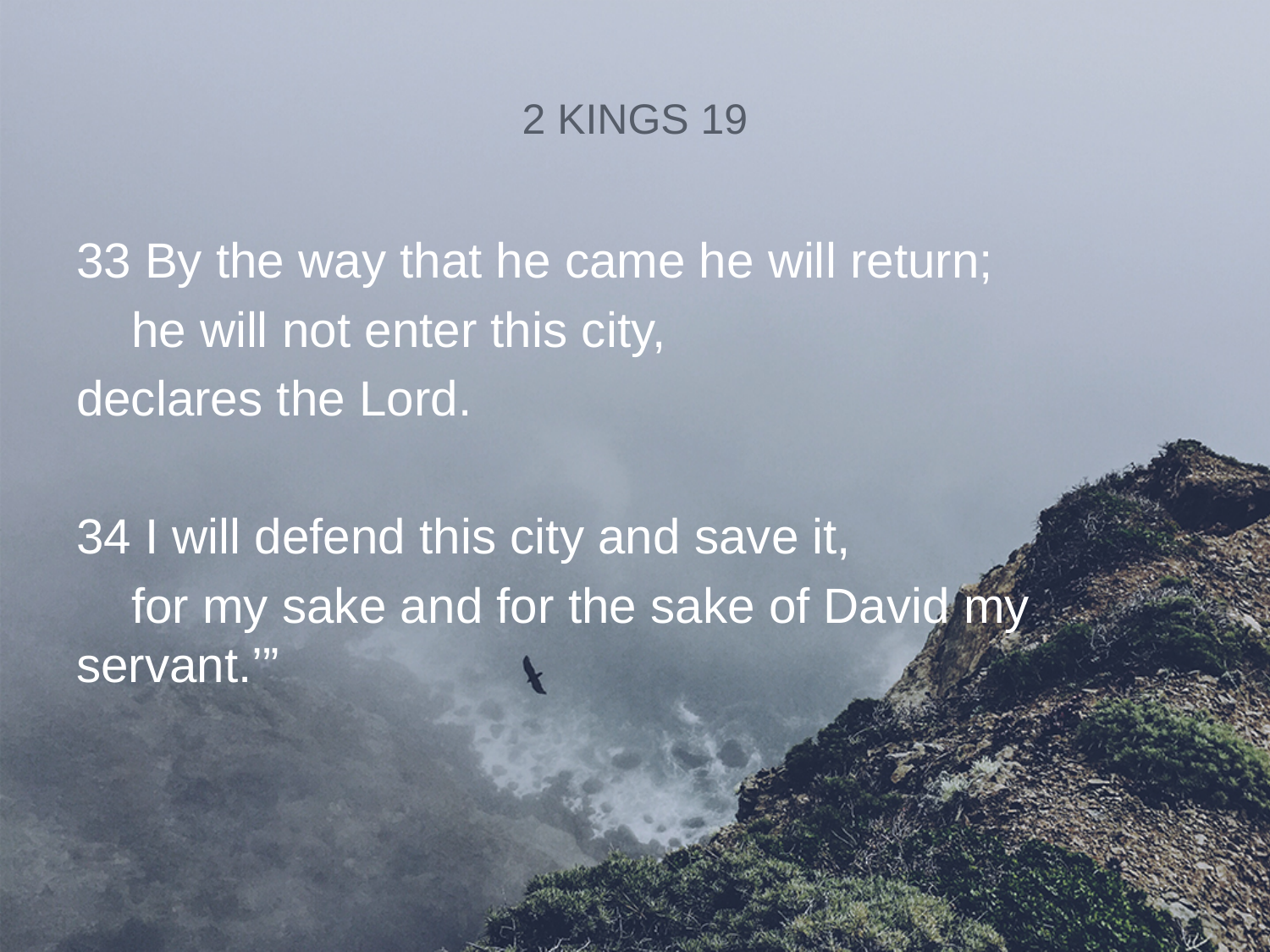

# 2 KINGS 19
33 By the way that he came he will return;
    he will not enter this city,
declares the Lord.

34 I will defend this city and save it,
    for my sake and for the sake of David my servant.’”